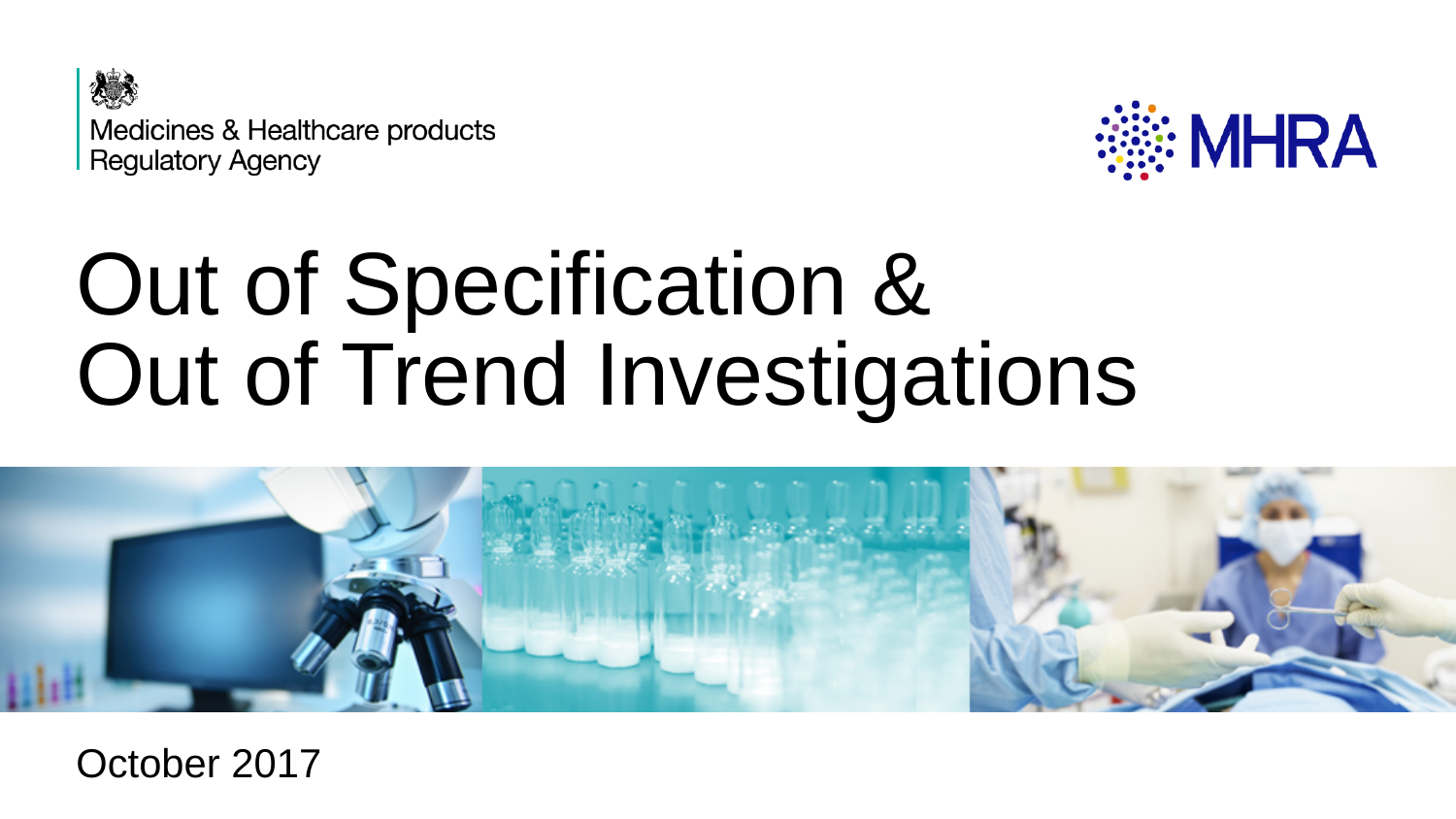

# Out of Specification & Out of Trend Investigations
October 2017